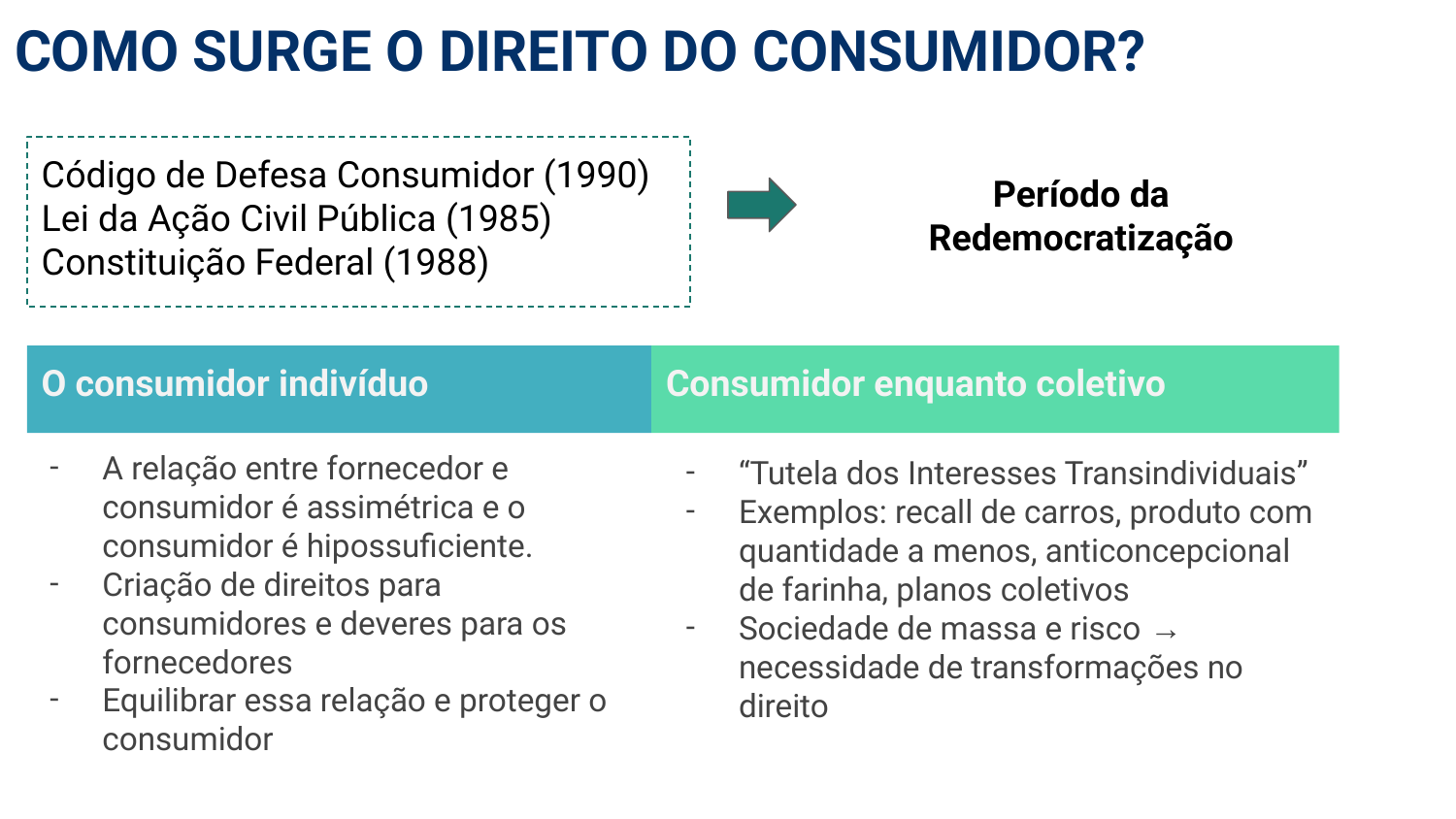

COMO SURGE O DIREITO DO CONSUMIDOR?
Código de Defesa Consumidor (1990)
Lei da Ação Civil Pública (1985)
Constituição Federal (1988)

Período da
Redemocratização

O consumidor indivíduo
Consumidor enquanto coletivo
A relação entre fornecedor e consumidor é assimétrica e o consumidor é hipossuficiente.
Criação de direitos para consumidores e deveres para os fornecedores
Equilibrar essa relação e proteger o consumidor
“Tutela dos Interesses Transindividuais”
Exemplos: recall de carros, produto com quantidade a menos, anticoncepcional de farinha, planos coletivos
Sociedade de massa e risco → necessidade de transformações no direito